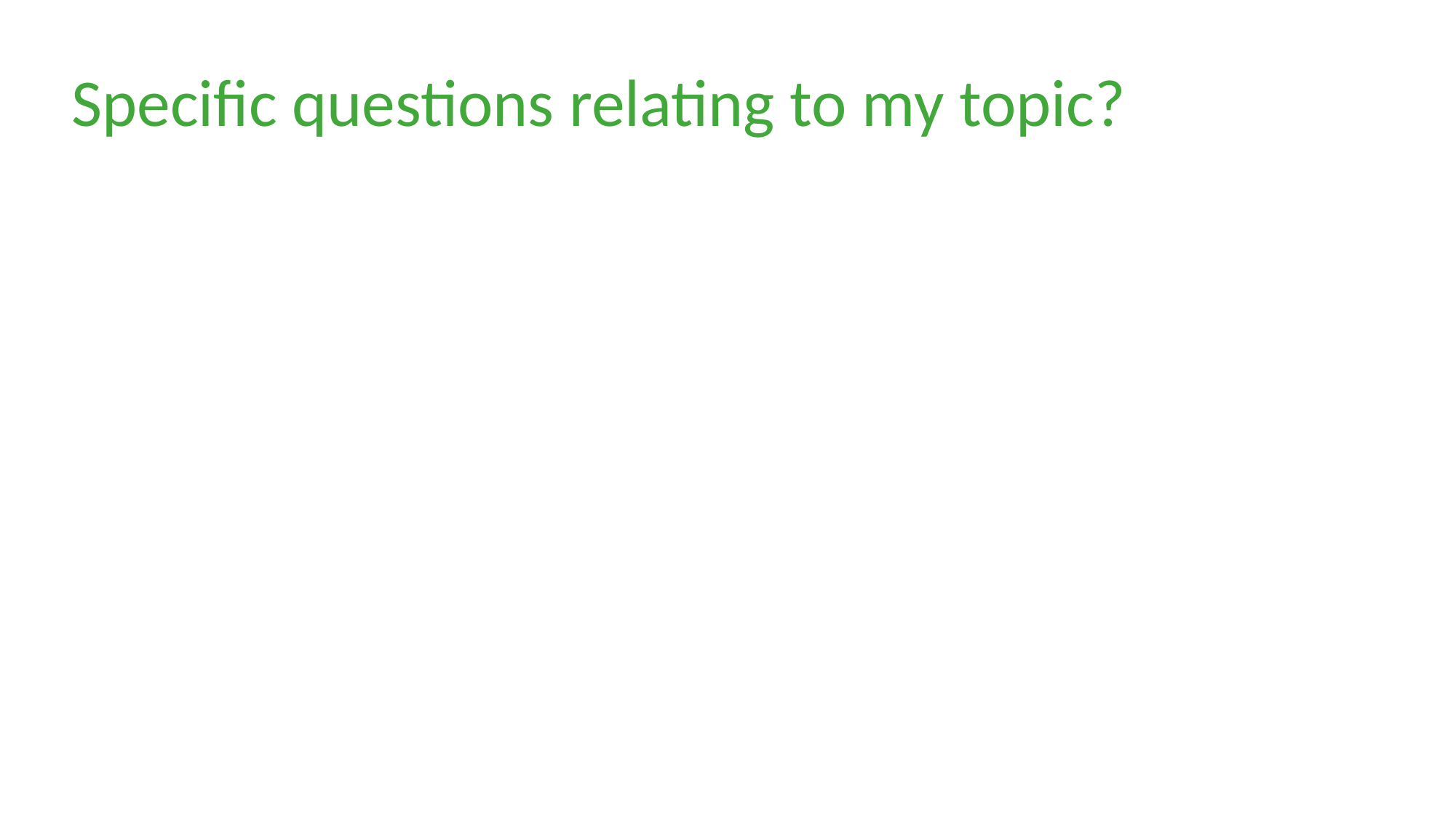

# Specific questions relating to my topic?